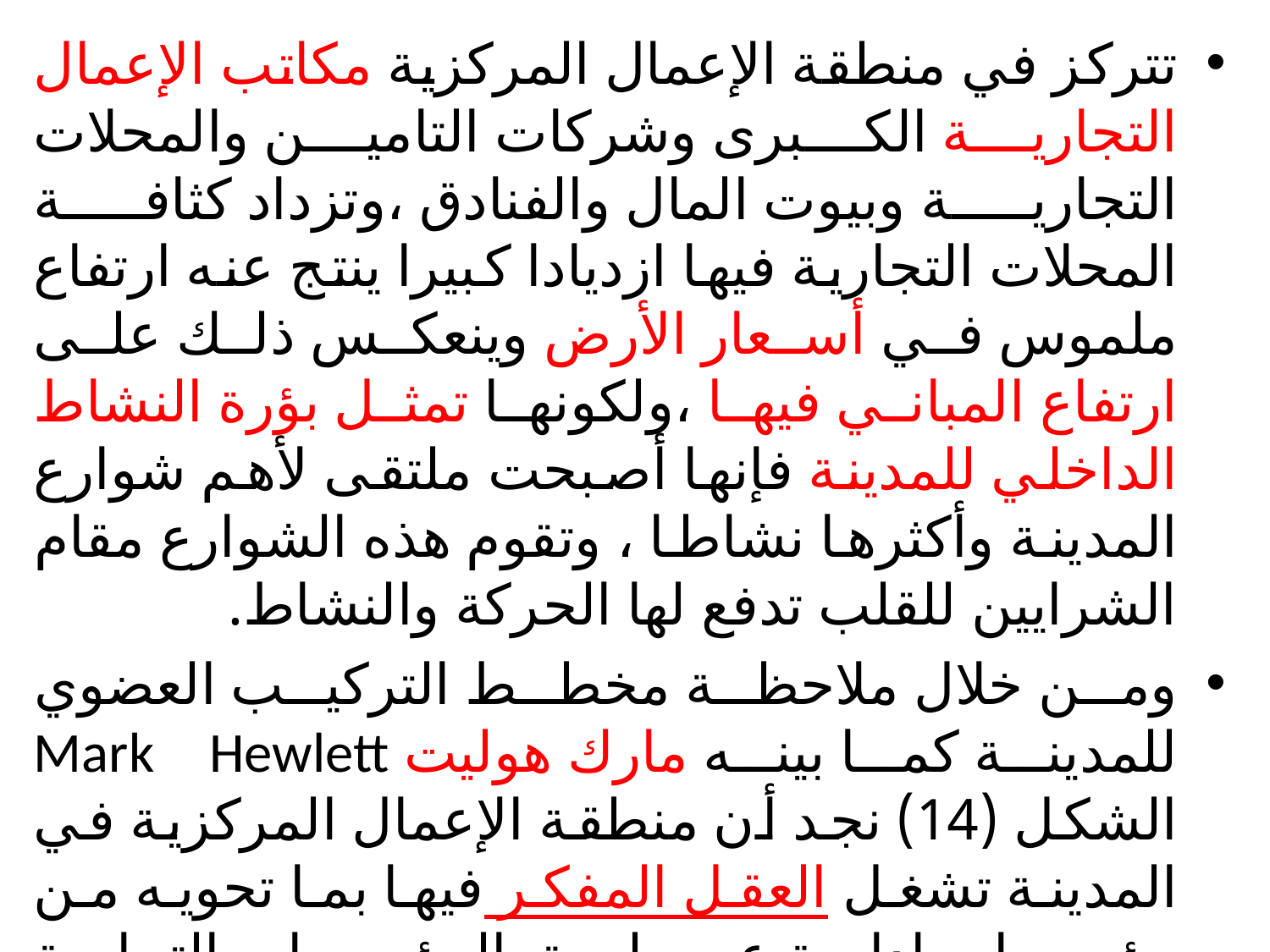

تتركز في منطقة الإعمال المركزية مكاتب الإعمال التجارية الكبرى وشركات التامين والمحلات التجارية وبيوت المال والفنادق ،وتزداد كثافة المحلات التجارية فيها ازديادا كبيرا ينتج عنه ارتفاع ملموس في أسعار الأرض وينعكس ذلك على ارتفاع المباني فيها ،ولكونها تمثل بؤرة النشاط الداخلي للمدينة فإنها أصبحت ملتقى لأهم شوارع المدينة وأكثرها نشاطا ، وتقوم هذه الشوارع مقام الشرايين للقلب تدفع لها الحركة والنشاط.
ومن خلال ملاحظة مخطط التركيب العضوي للمدينة كما بينه مارك هوليت Mark Hewlett الشكل (14) نجد أن منطقة الإعمال المركزية في المدينة تشغل العقل المفكر فيها بما تحويه من مؤسسات إدارية عن طريق المؤسسات التجارية المتمركزة فيها .